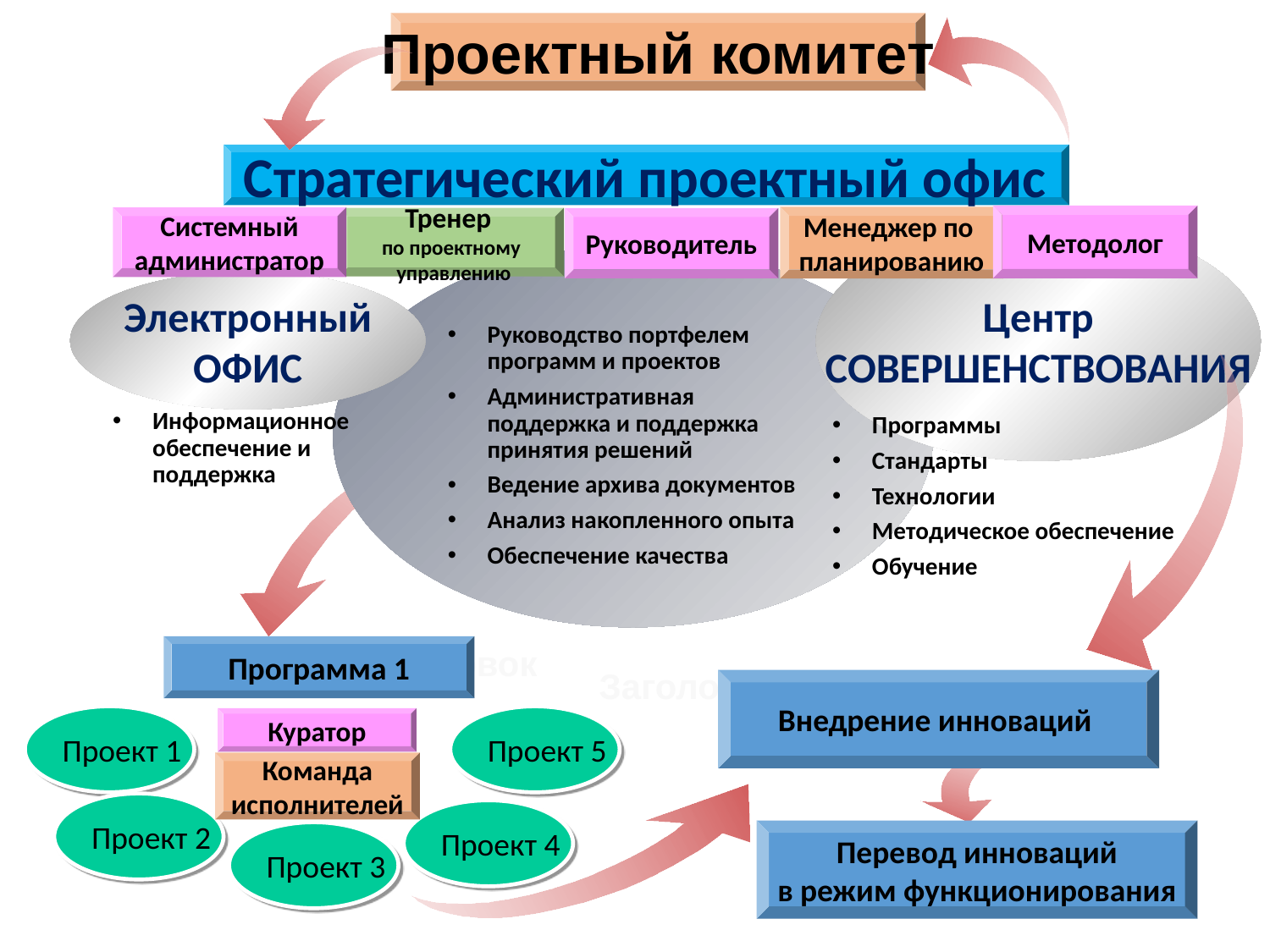

Проектный комитет

Стратегический проектный офис
Методолог
Менеджер по
планированию
Системный
администратор
Тренер
по проектному
 управлению
Руководитель
Центр
СОВЕРШЕНСТВОВАНИЯ

Электронный
ОФИС
Руководство портфелем программ и проектов
Административная поддержка и поддержка принятия решений
Ведение архива документов
Анализ накопленного опыта
Обеспечение качества

Информационное обеспечение и поддержка

Программы
Стандарты
Технологии
Методическое обеспечение
Обучение

Заголовок
Программа 1
Заголовок
Внедрение инноваций
Проект 1
Проект 5
Куратор

Команда
исполнителей
Проект 2
Проект 4

Перевод инноваций
в режим функционирования
Проект 3